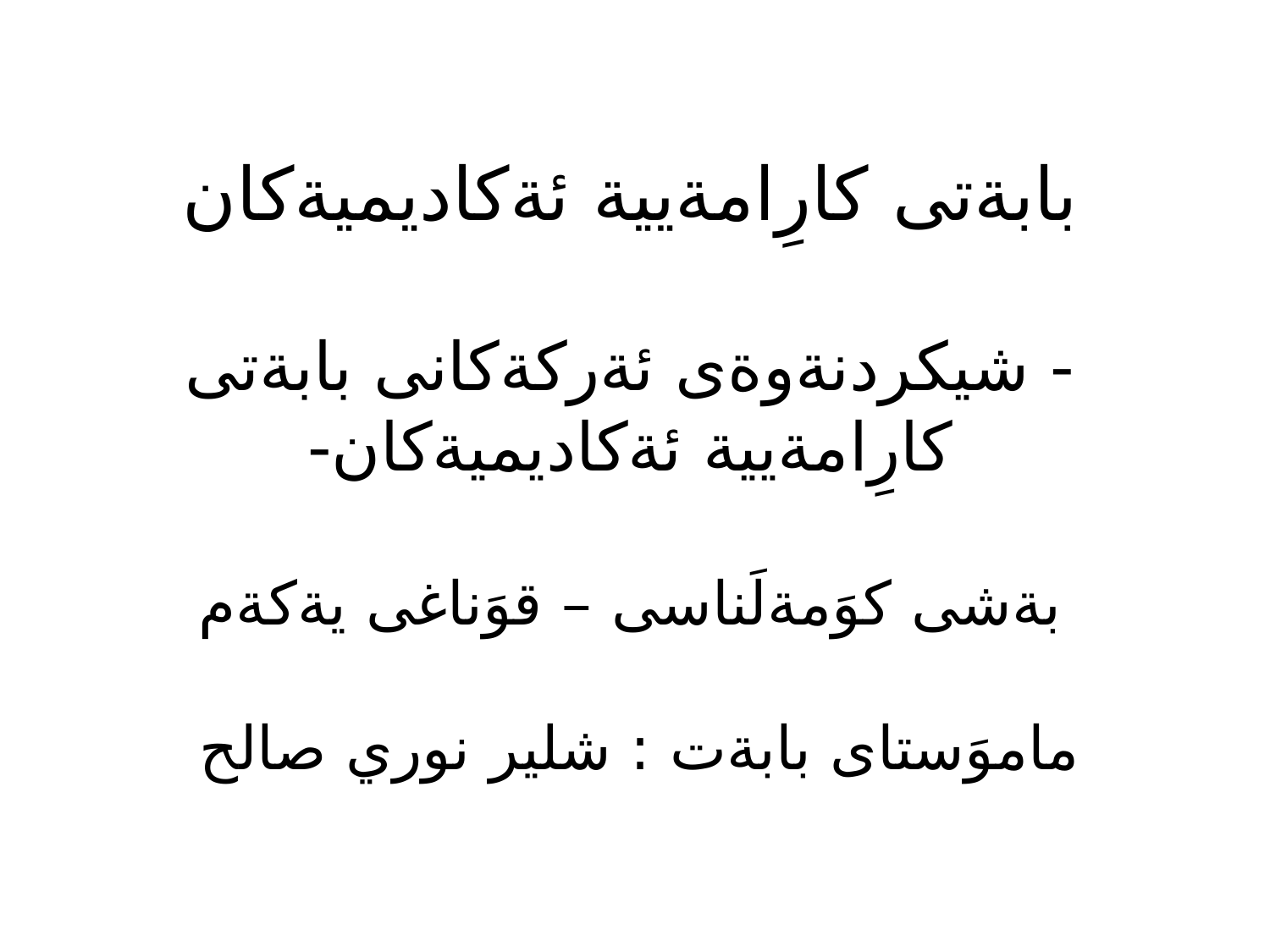

# بابةتى كارِامةيية ئةكاديميةكان - شيكردنةوةى ئةركةكانى بابةتى كارِامةيية ئةكاديميةكان- بةشى كوَمةلَناسى – قوَناغى يةكةم ماموَستاى بابةت : شلير نوري صالح